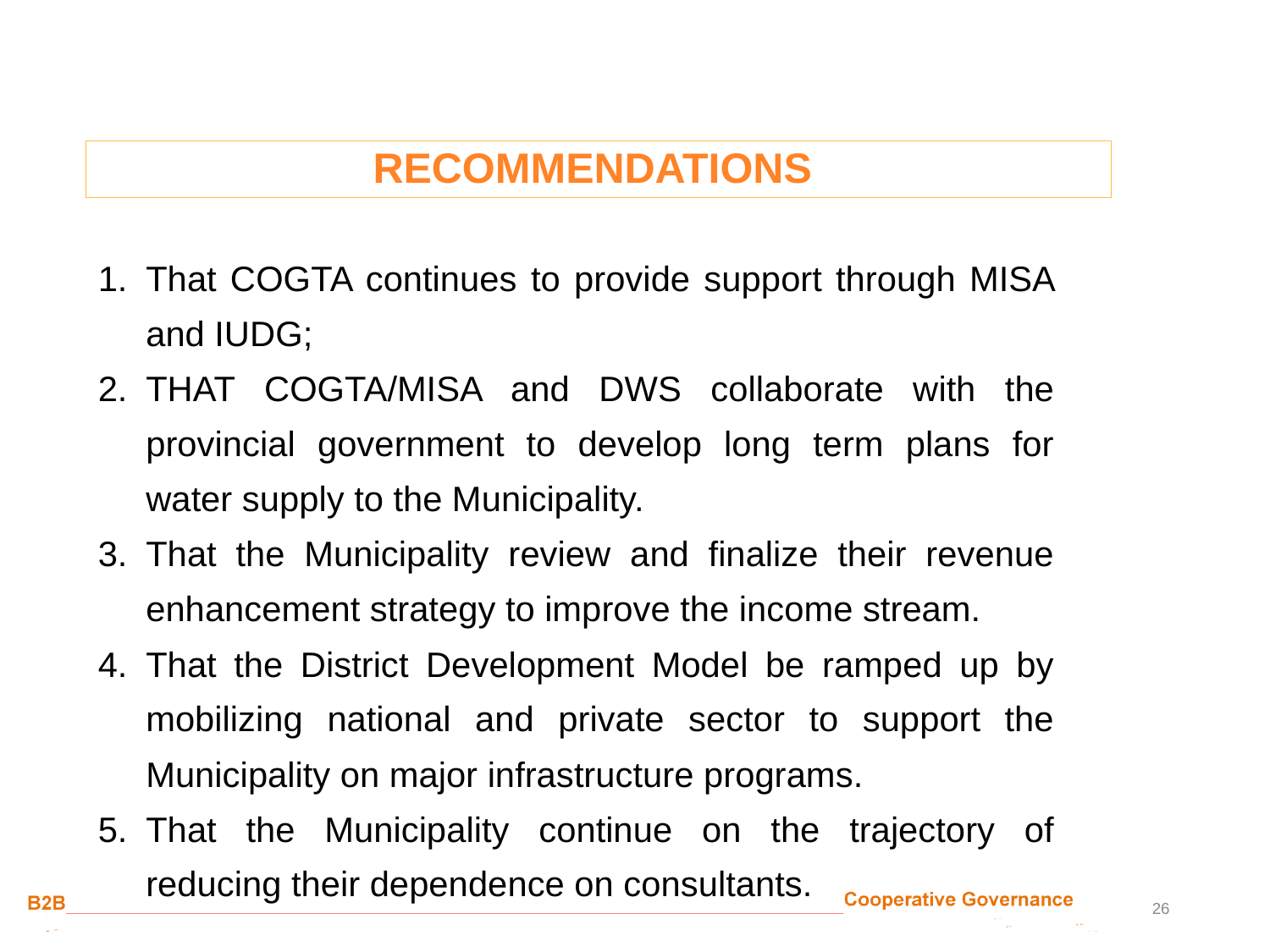

RECOMMENDATIONS

That COGTA continues to provide support through MISA and IUDG;
THAT COGTA/MISA and DWS collaborate with the provincial government to develop long term plans for water supply to the Municipality.
That the Municipality review and finalize their revenue enhancement strategy to improve the income stream.
That the District Development Model be ramped up by mobilizing national and private sector to support the Municipality on major infrastructure programs.
That the Municipality continue on the trajectory of reducing their dependence on consultants.

26